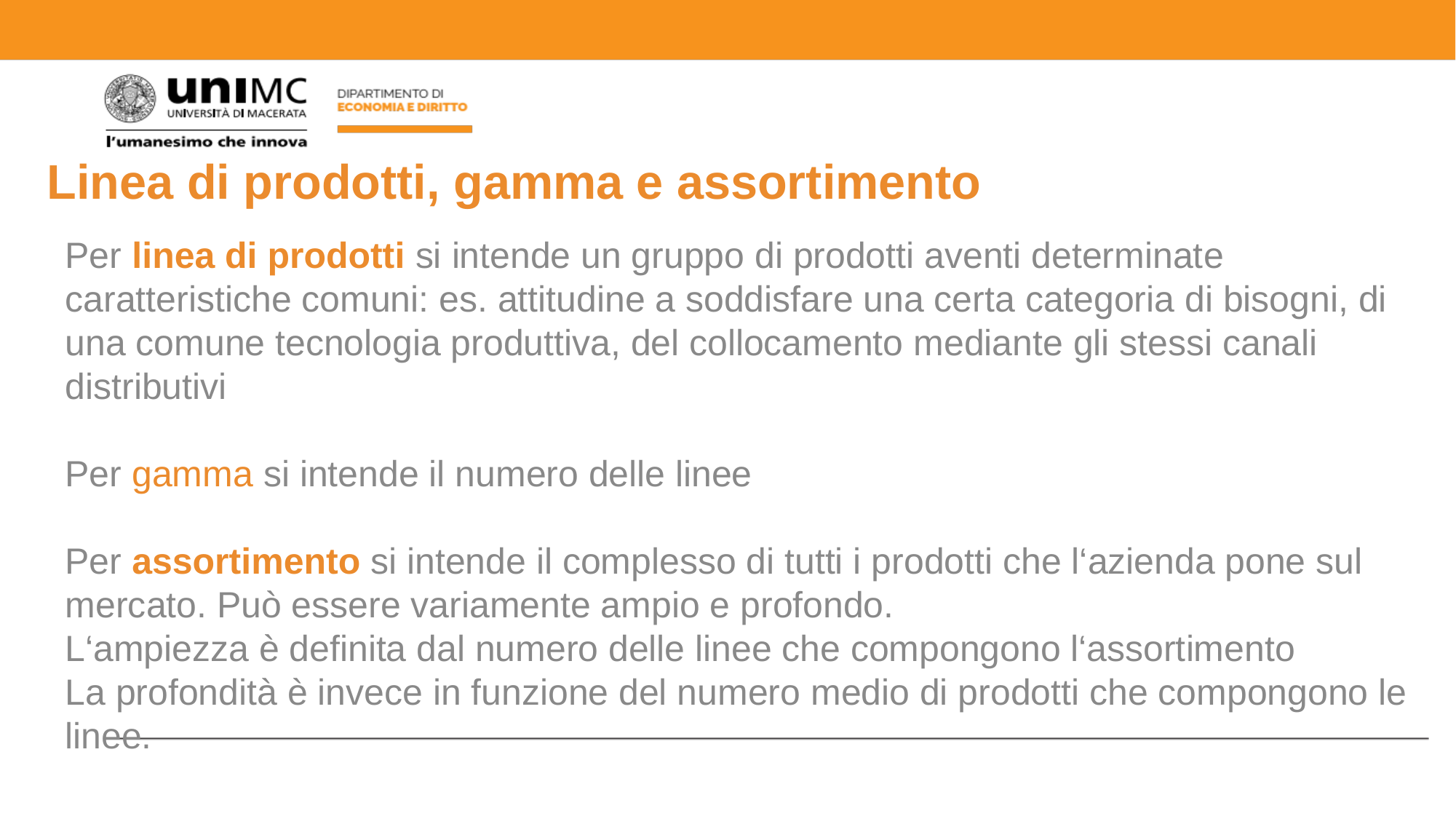

Linea di prodotti, gamma e assortimento
	Per linea di prodotti si intende un gruppo di prodotti aventi determinate caratteristiche comuni: es. attitudine a soddisfare una certa categoria di bisogni, di una comune tecnologia produttiva, del collocamento mediante gli stessi canali distributivi

	Per gamma si intende il numero delle linee

	Per assortimento si intende il complesso di tutti i prodotti che l‘azienda pone sul mercato. Può essere variamente ampio e profondo.
	L‘ampiezza è definita dal numero delle linee che compongono l‘assortimento
	La profondità è invece in funzione del numero medio di prodotti che compongono le linee.